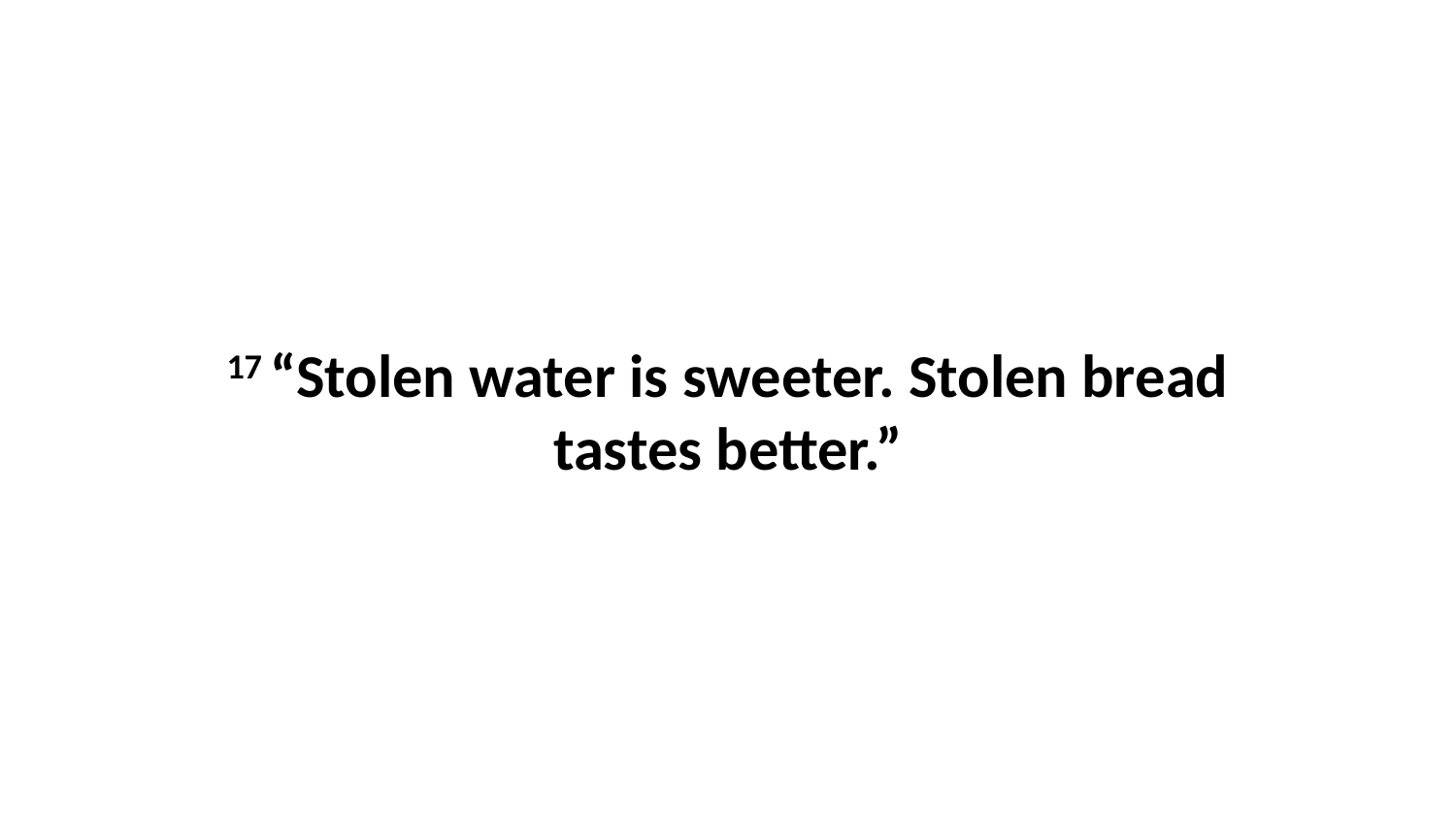

17 “Stolen water is sweeter. Stolen bread tastes better.”